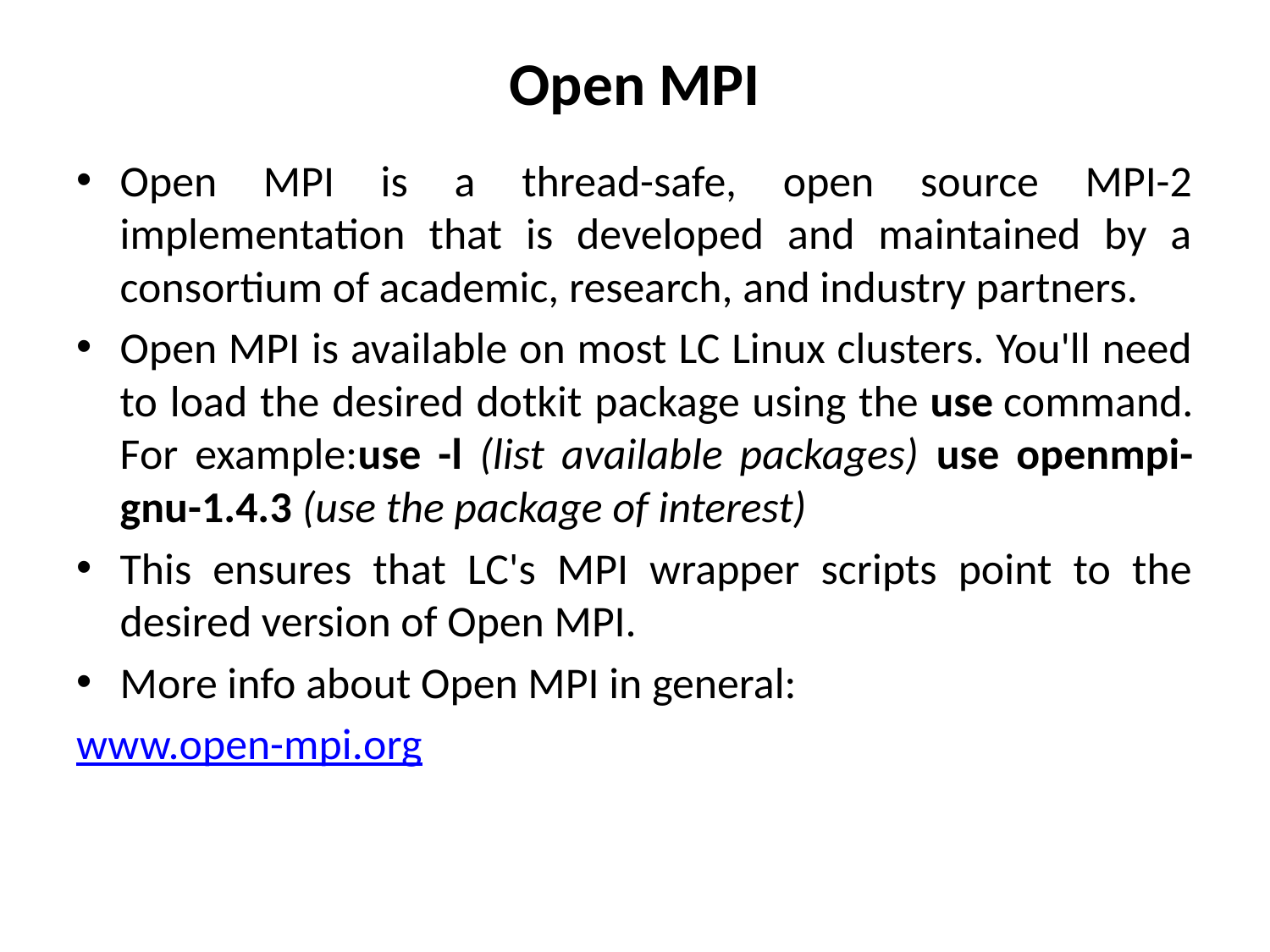

# Open MPI
Open MPI is a thread-safe, open source MPI-2 implementation that is developed and maintained by a consortium of academic, research, and industry partners.
Open MPI is available on most LC Linux clusters. You'll need to load the desired dotkit package using the use command. For example:use -l (list available packages) use openmpi-gnu-1.4.3 (use the package of interest)
This ensures that LC's MPI wrapper scripts point to the desired version of Open MPI.
More info about Open MPI in general:
www.open-mpi.org